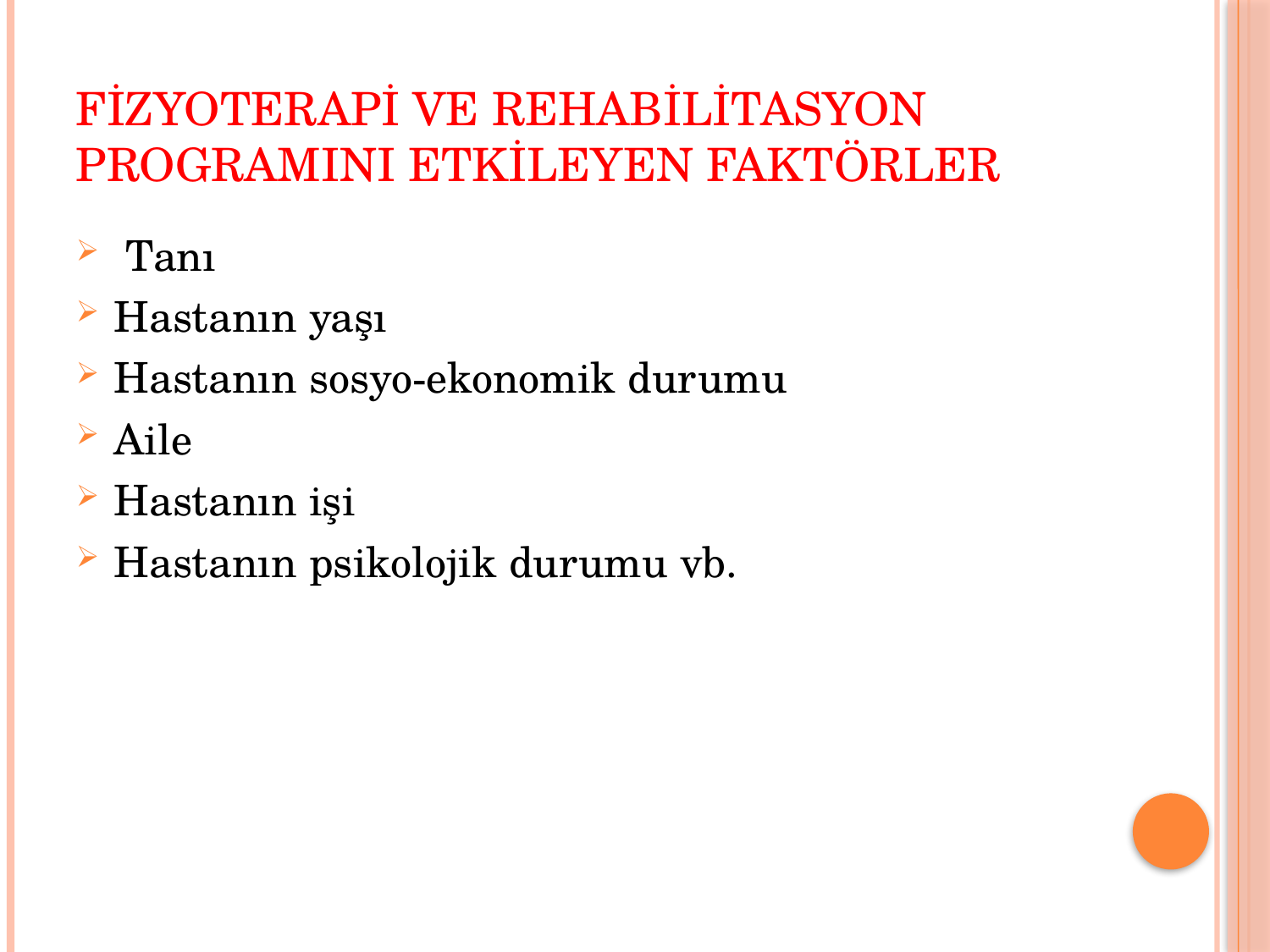

# Fizyoterapi ve Rehabilitasyon Programını Etkileyen Faktörler
 Tanı
Hastanın yaşı
Hastanın sosyo-ekonomik durumu
Aile
Hastanın işi
Hastanın psikolojik durumu vb.